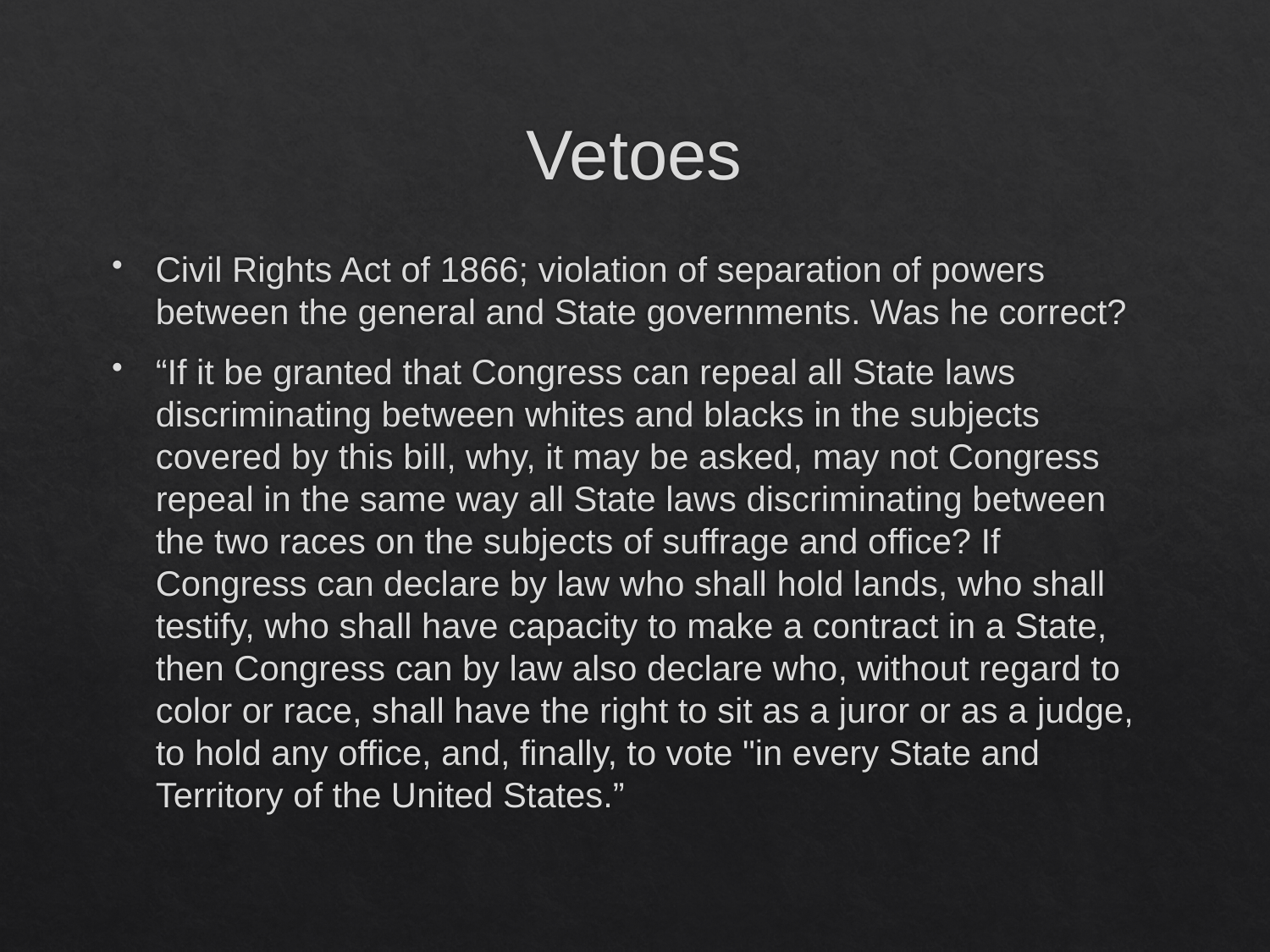

# Vetoes
Civil Rights Act of 1866; violation of separation of powers between the general and State governments. Was he correct?
“If it be granted that Congress can repeal all State laws discriminating between whites and blacks in the subjects covered by this bill, why, it may be asked, may not Congress repeal in the same way all State laws discriminating between the two races on the subjects of suffrage and office? If Congress can declare by law who shall hold lands, who shall testify, who shall have capacity to make a contract in a State, then Congress can by law also declare who, without regard to color or race, shall have the right to sit as a juror or as a judge, to hold any office, and, finally, to vote "in every State and Territory of the United States.”